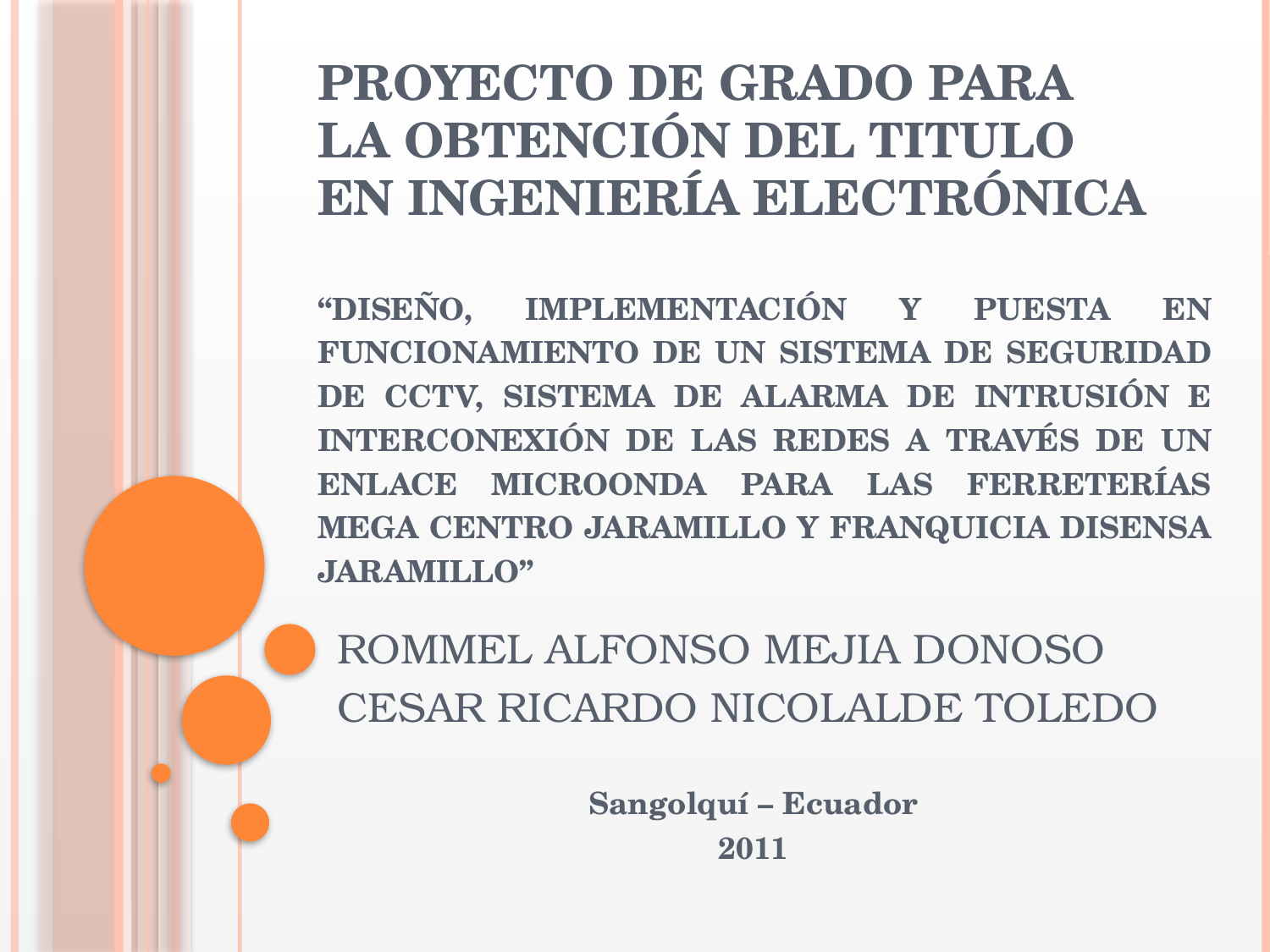

# PROYECTO DE GRADO PARA LA OBTENCIÓN DEL TITULO EN INGENIERÍA ELECTRÓNICA
“DISEÑO, IMPLEMENTACIÓN Y PUESTA EN FUNCIONAMIENTO DE UN SISTEMA DE SEGURIDAD DE CCTV, SISTEMA DE ALARMA DE INTRUSIÓN E INTERCONEXIÓN DE LAS REDES A TRAVÉS DE UN ENLACE MICROONDA PARA LAS FERRETERÍAS MEGA CENTRO JARAMILLO Y FRANQUICIA DISENSA JARAMILLO”
Rommel Alfonso Mejia Donoso
Cesar Ricardo Nicolalde Toledo

Sangolquí – Ecuador
2011